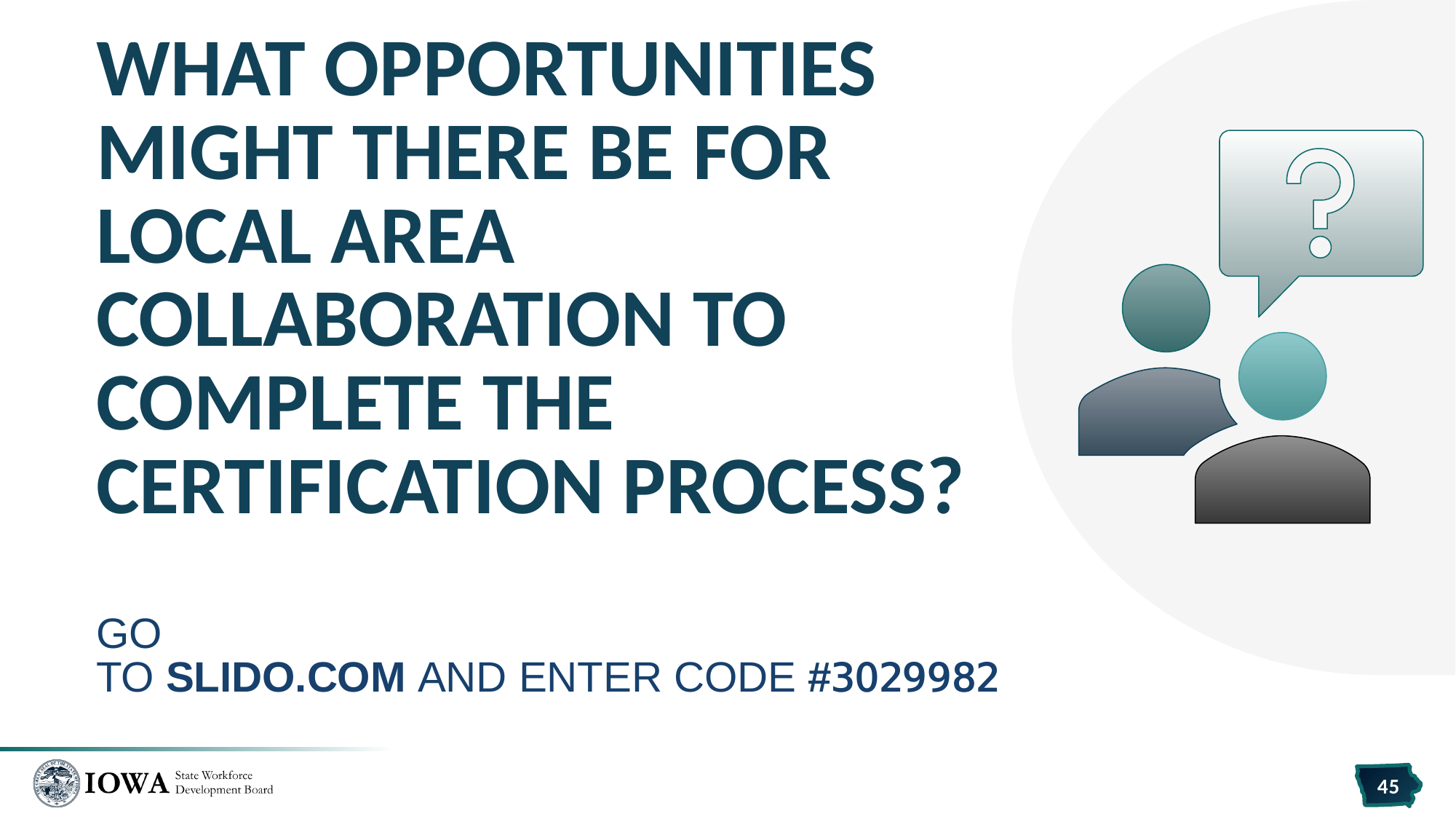

# What opportunities might there be for local area collaboration to complete the certification process? Go to slido.com and enter code #3029982
45